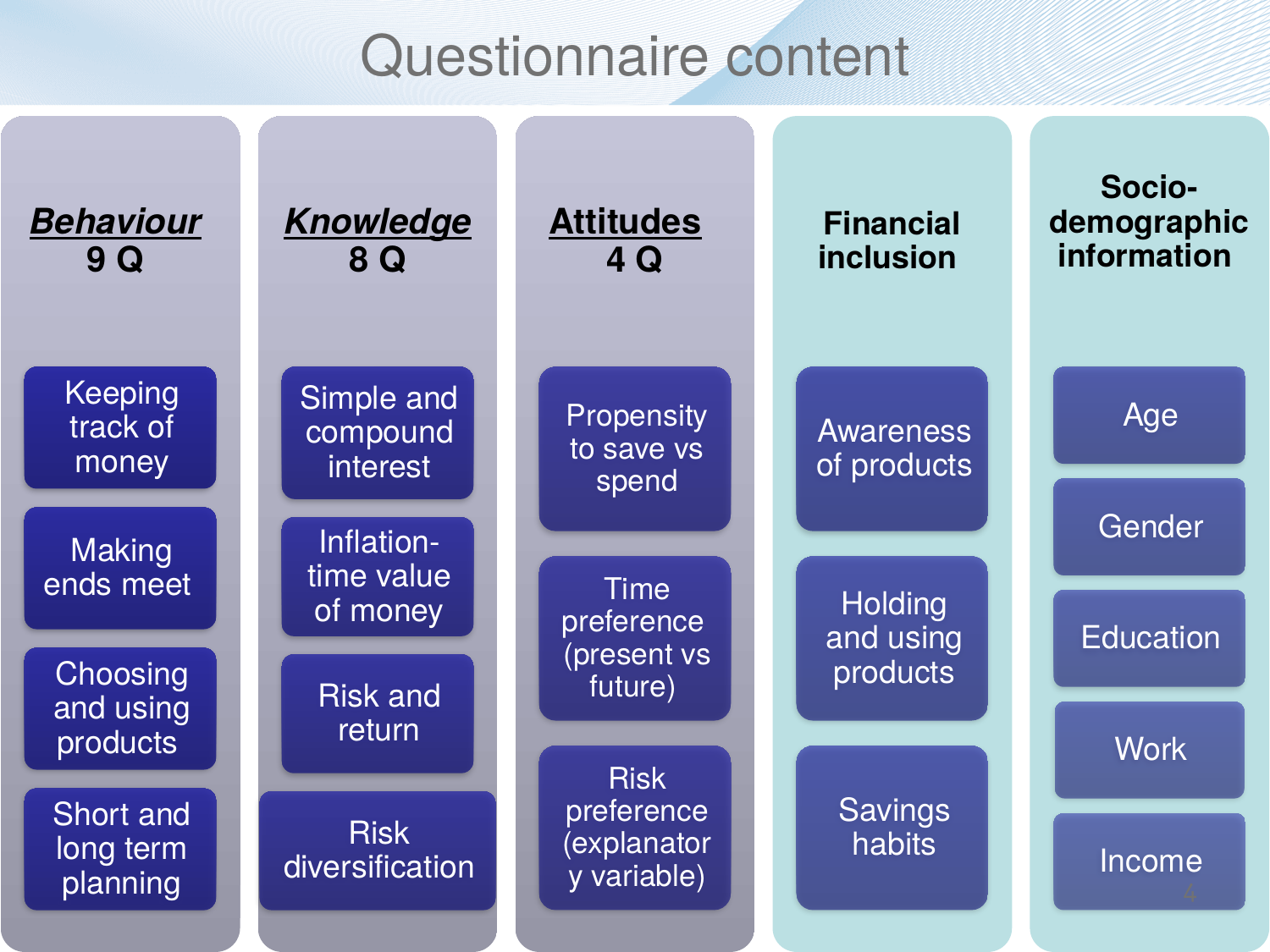

# Questionnaire content
Behaviour
9 Q
Keeping track of money
Making ends meet
Choosing and using products
Short and long term planning
Knowledge
8 Q
Simple and compound interest
Inflation- time value of money
Risk and return
Risk diversification
Attitudes
4 Q
Propensity to save vs spend
Time preference
(present vs future)
Risk preference (explanatory variable)
Financial inclusion
Awareness of products
Holding and using products
Savings habits
Socio-demographic information
Age
Gender
Education
Work
Income
4